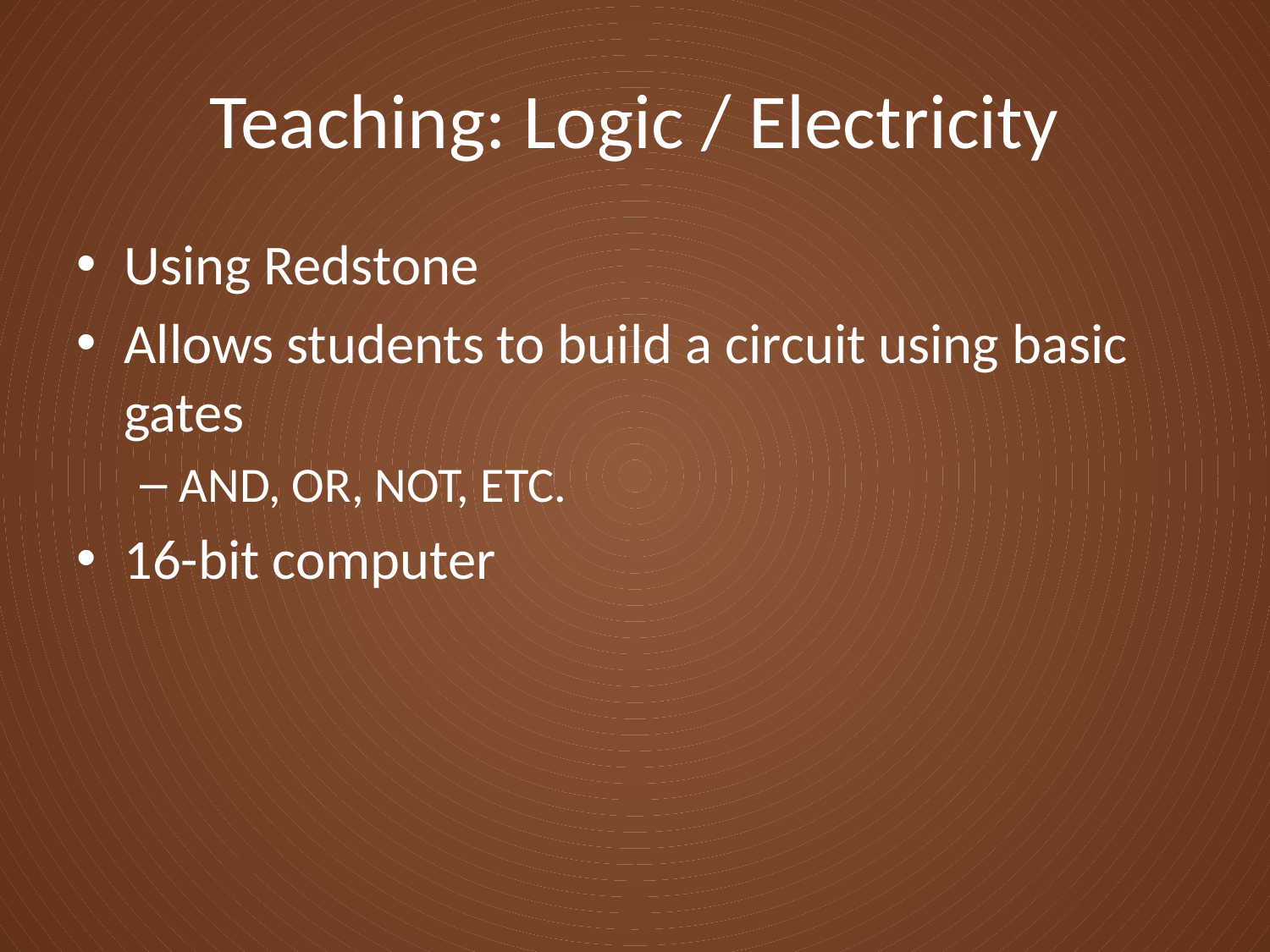

# Teaching: Logic / Electricity
Using Redstone
Allows students to build a circuit using basic gates
AND, OR, NOT, ETC.
16-bit computer